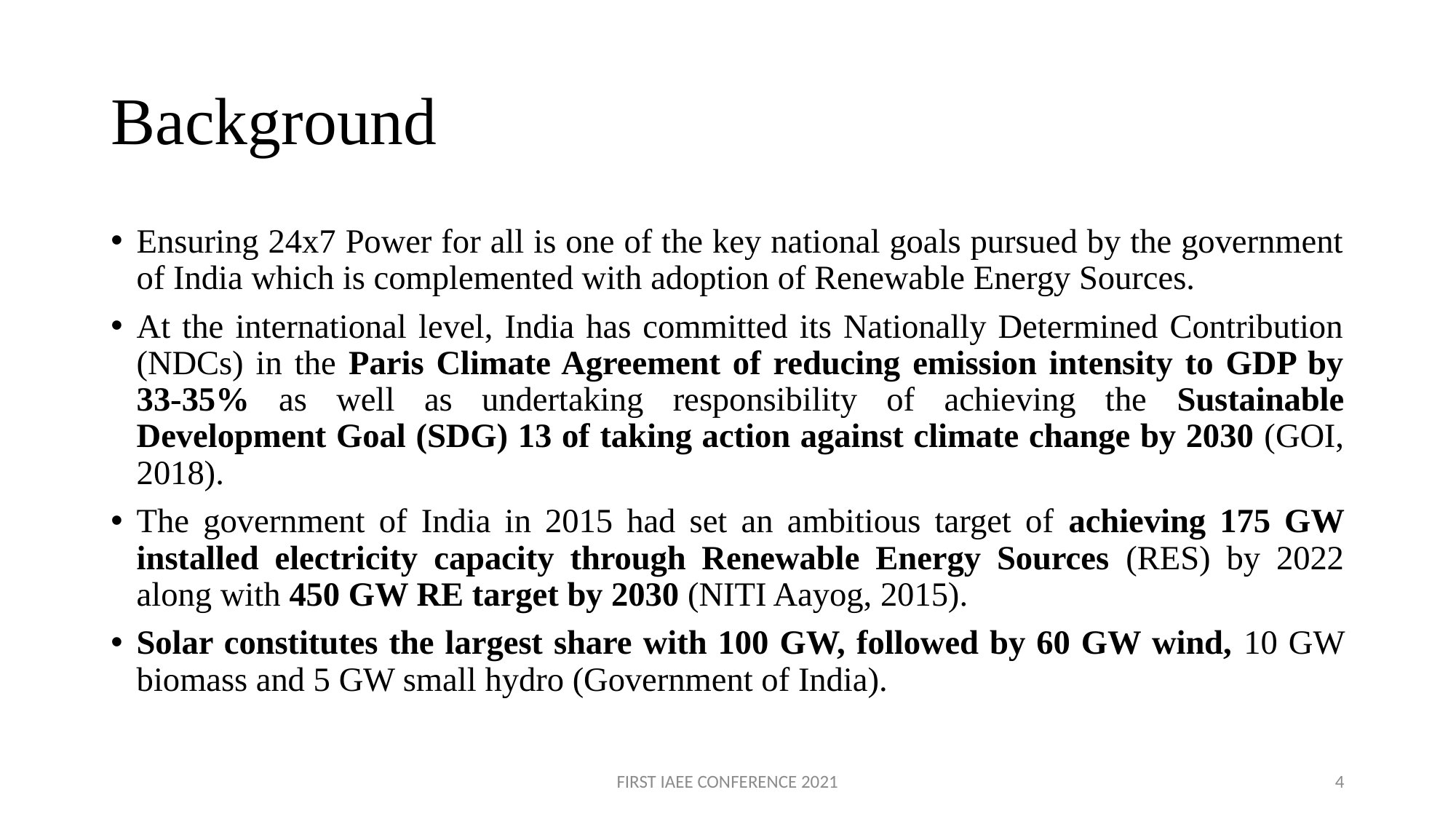

# Background
Ensuring 24x7 Power for all is one of the key national goals pursued by the government of India which is complemented with adoption of Renewable Energy Sources.
At the international level, India has committed its Nationally Determined Contribution (NDCs) in the Paris Climate Agreement of reducing emission intensity to GDP by 33-35% as well as undertaking responsibility of achieving the Sustainable Development Goal (SDG) 13 of taking action against climate change by 2030 (GOI, 2018).
The government of India in 2015 had set an ambitious target of achieving 175 GW installed electricity capacity through Renewable Energy Sources (RES) by 2022 along with 450 GW RE target by 2030 (NITI Aayog, 2015).
Solar constitutes the largest share with 100 GW, followed by 60 GW wind, 10 GW biomass and 5 GW small hydro (Government of India).

FIRST IAEE CONFERENCE 2021
4